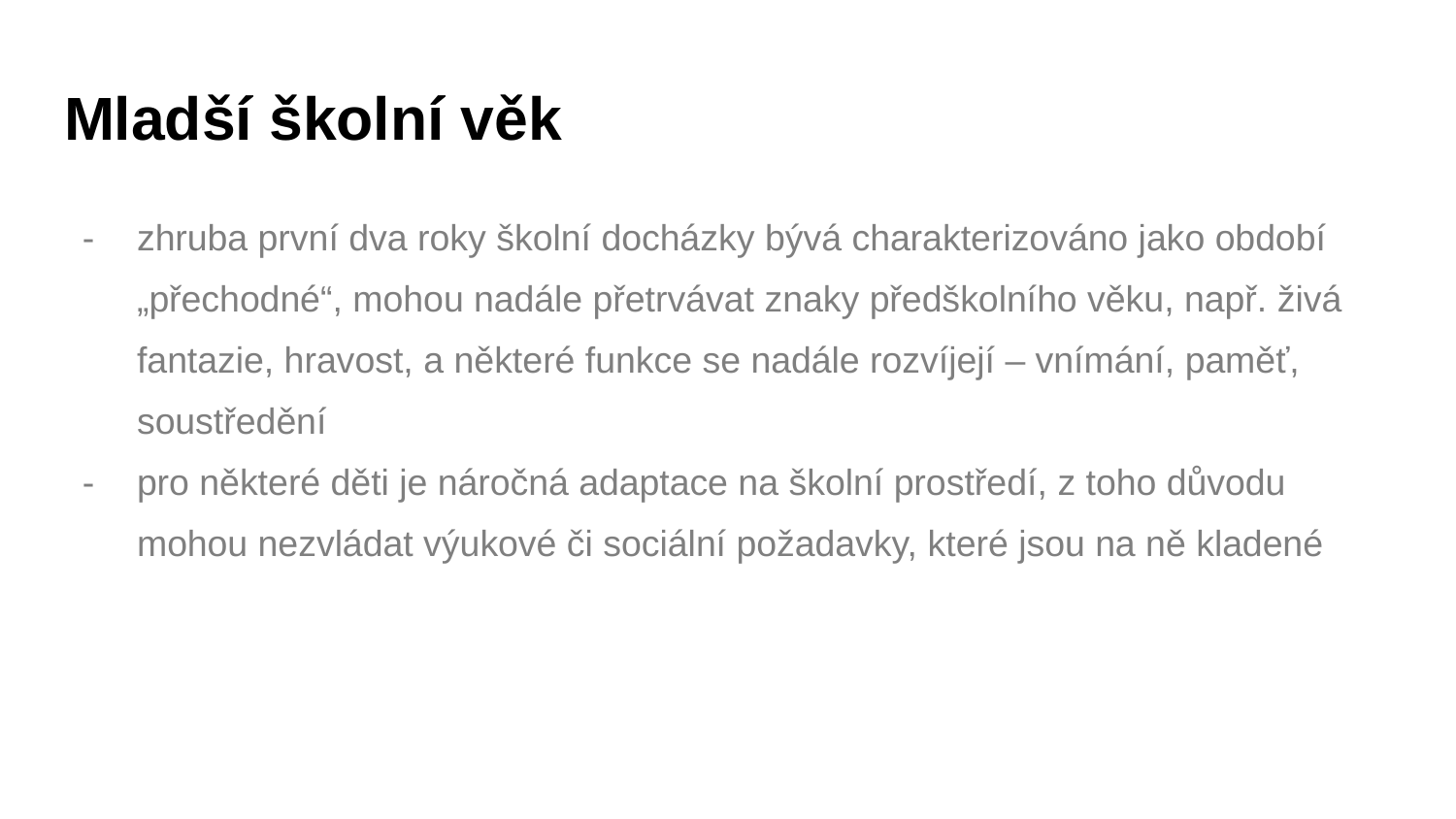

# Mladší školní věk
zhruba první dva roky školní docházky bývá charakterizováno jako období „přechodné“, mohou nadále přetrvávat znaky předškolního věku, např. živá fantazie, hravost, a některé funkce se nadále rozvíjejí – vnímání, paměť, soustředění
pro některé děti je náročná adaptace na školní prostředí, z toho důvodu mohou nezvládat výukové či sociální požadavky, které jsou na ně kladené